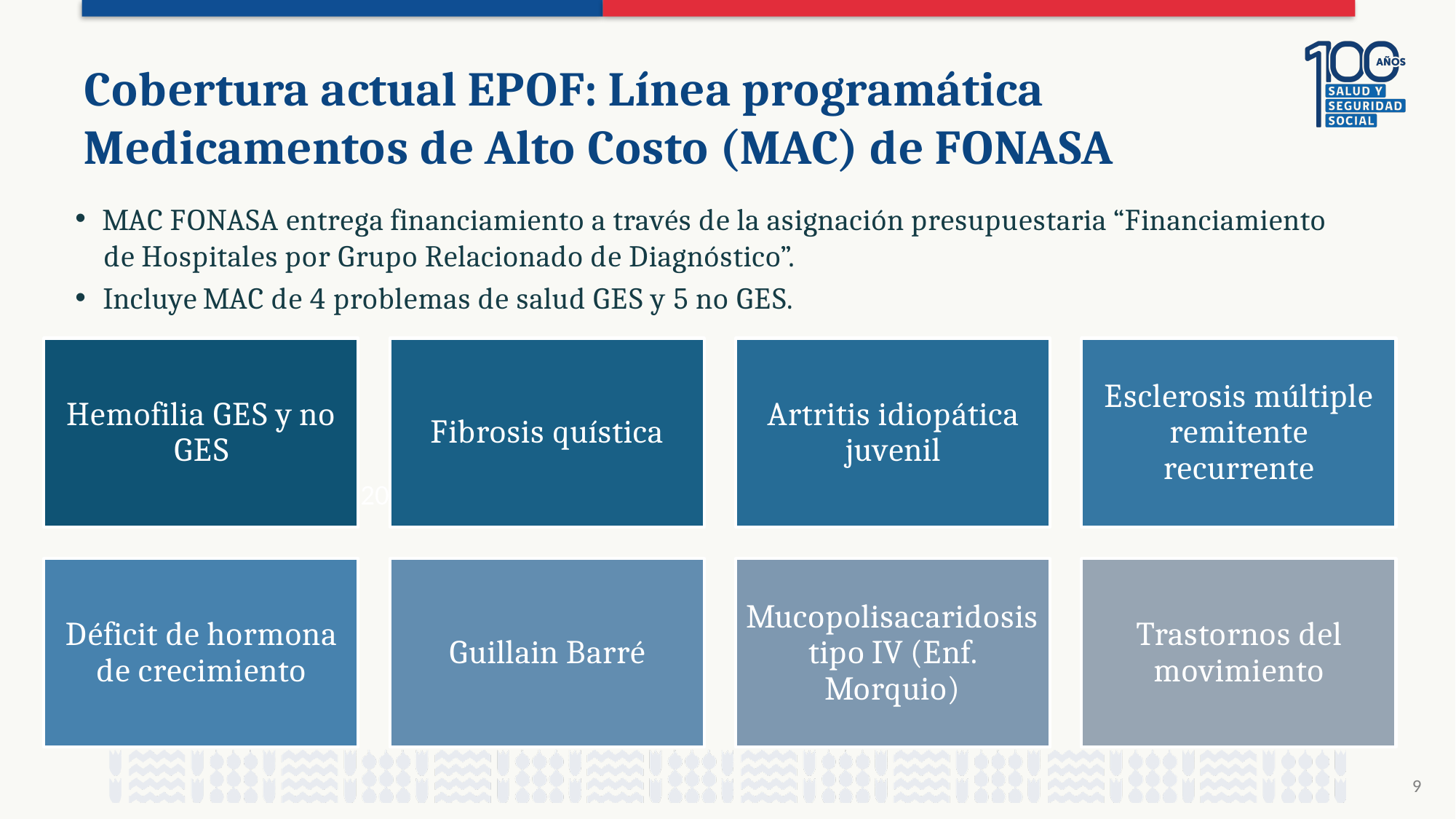

# Cobertura actual EPOF: Línea programática Medicamentos de Alto Costo (MAC) de FONASA
MAC FONASA entrega financiamiento a través de la asignación presupuestaria “Financiamiento de Hospitales por Grupo Relacionado de Diagnóstico”.
Incluye MAC de 4 problemas de salud GES y 5 no GES.
Hemofilia GES y no GES
Fibrosis quística
Artritis idiopática juvenil
Esclerosis múltiple remitente recurrente
Déficit de hormona de crecimiento
Guillain Barré
Mucopolisacaridosis tipo IV (Enf. Morquio)
Trastornos del movimiento
2022
2016
2024
2012
2023
9